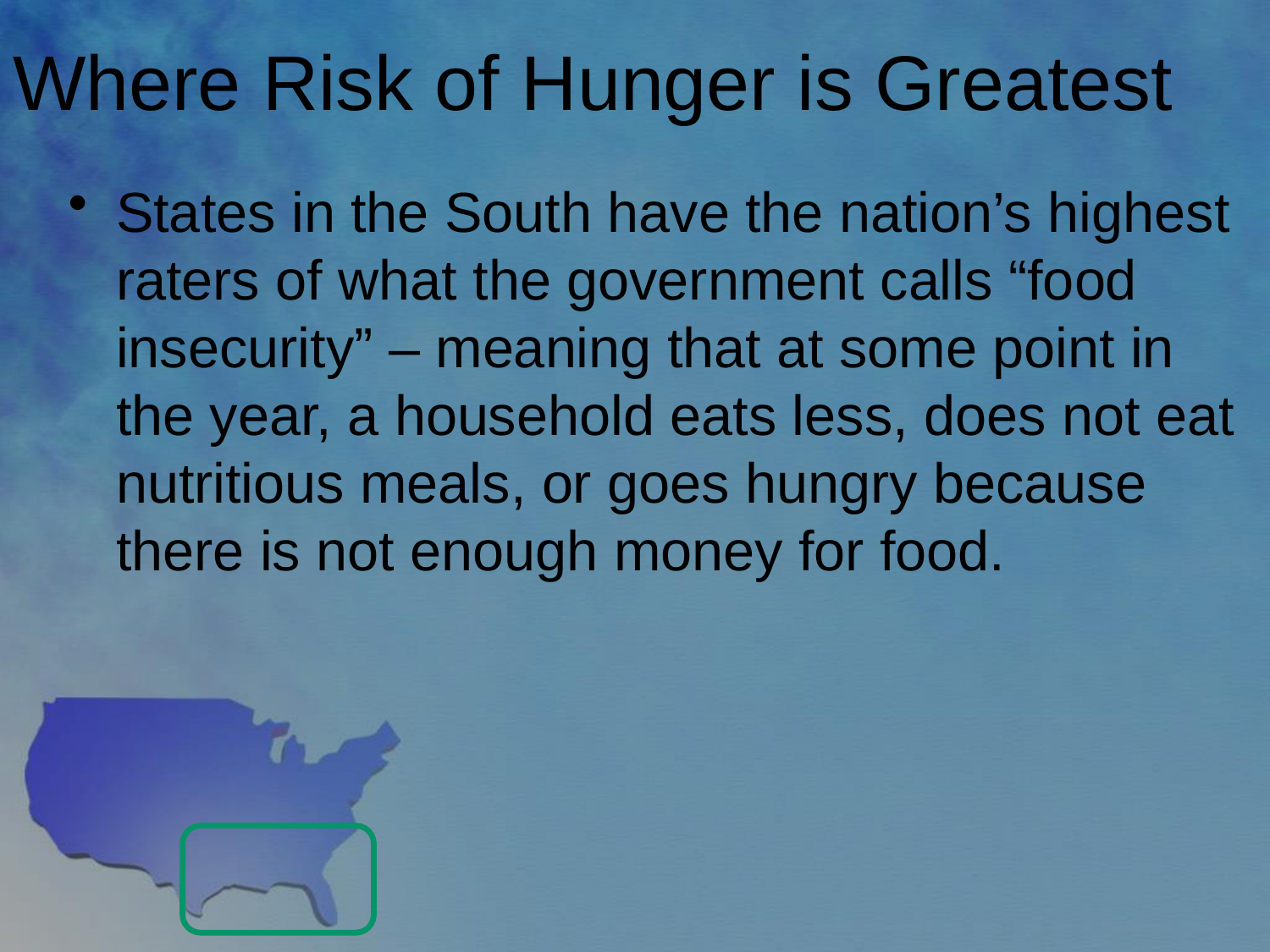

# Where Risk of Hunger is Greatest
States in the South have the nation’s highest raters of what the government calls “food insecurity” – meaning that at some point in the year, a household eats less, does not eat nutritious meals, or goes hungry because there is not enough money for food.